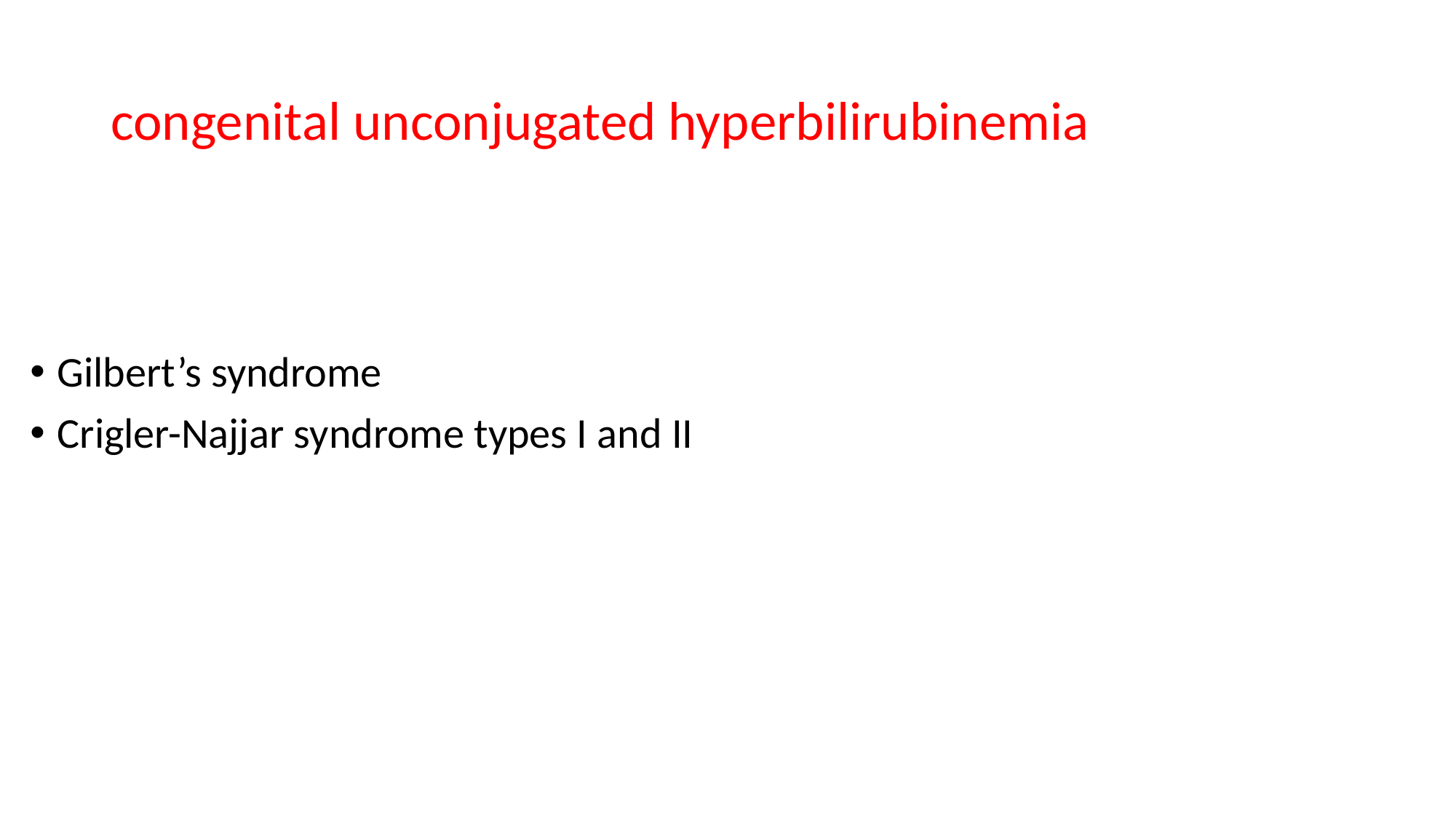

# congenital unconjugated hyperbilirubinemia

Gilbert’s syndrome
Crigler-Najjar syndrome types I and II